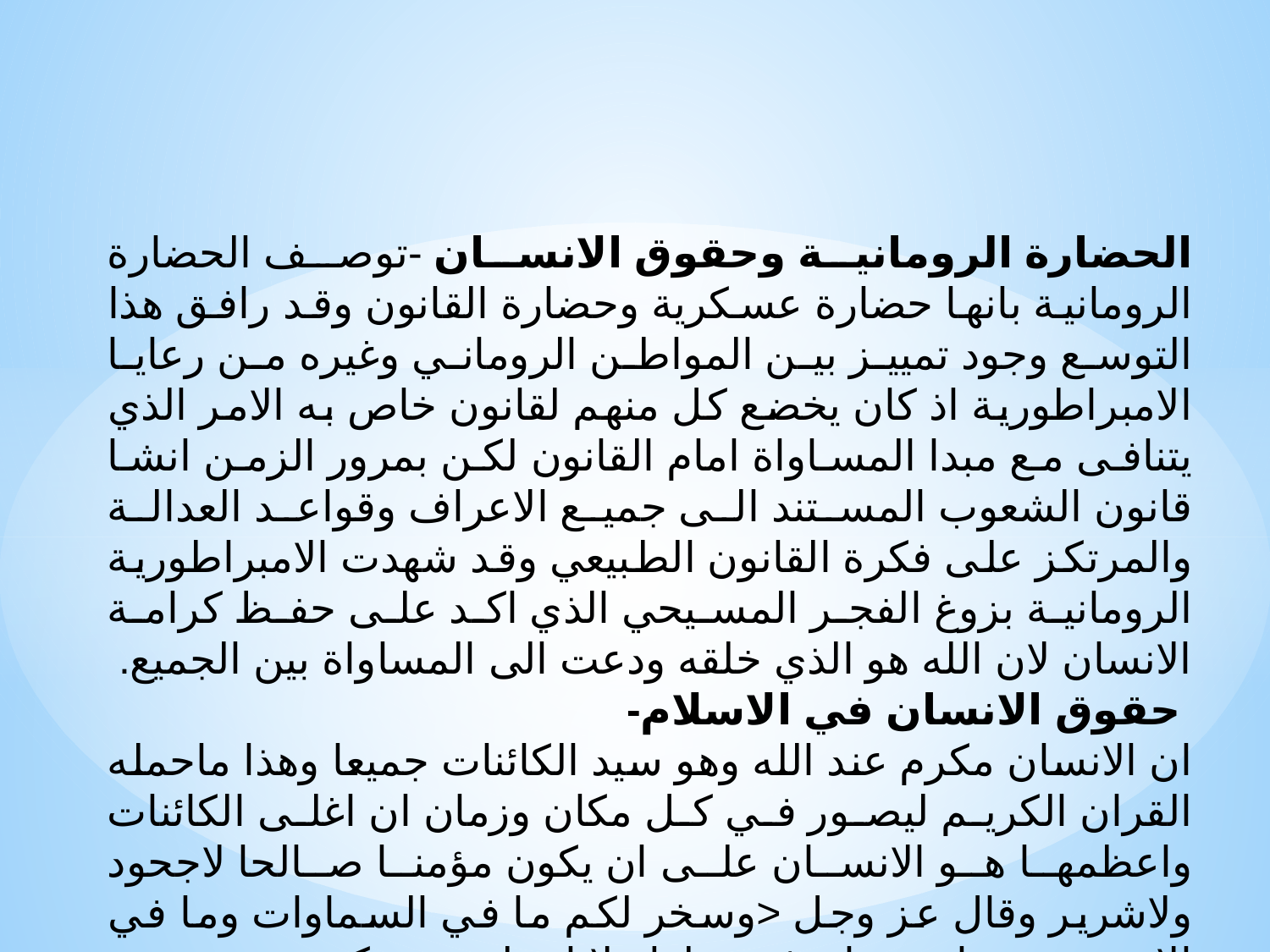

الحضارة الرومانية وحقوق الانسان -توصف الحضارة الرومانية بانها حضارة عسكرية وحضارة القانون وقد رافق هذا التوسع وجود تمييز بين المواطن الروماني وغيره من رعايا الامبراطورية اذ كان يخضع كل منهم لقانون خاص به الامر الذي يتنافى مع مبدا المساواة امام القانون لكن بمرور الزمن انشا قانون الشعوب المستند الى جميع الاعراف وقواعد العدالة والمرتكز على فكرة القانون الطبيعي وقد شهدت الامبراطورية الرومانية بزوغ الفجر المسيحي الذي اكد على حفظ كرامة الانسان لان الله هو الذي خلقه ودعت الى المساواة بين الجميع.
 حقوق الانسان في الاسلام-
ان الانسان مكرم عند الله وهو سيد الكائنات جميعا وهذا ماحمله القران الكريم ليصور في كل مكان وزمان ان اغلى الكائنات واعظمها هو الانسان على ان يكون مؤمنا صالحا لاجحود ولاشرير وقال عز وجل <وسخر لكم ما في السماوات وما في الارض جميعا منه ان في ذلك لايات لقوم يتفكرون > سورة الجاثية الايه 13
وغيرها من الايات التي تكشف تكريم بني ادم فان الانسان سيد المخلوقات في هذا الوجود .